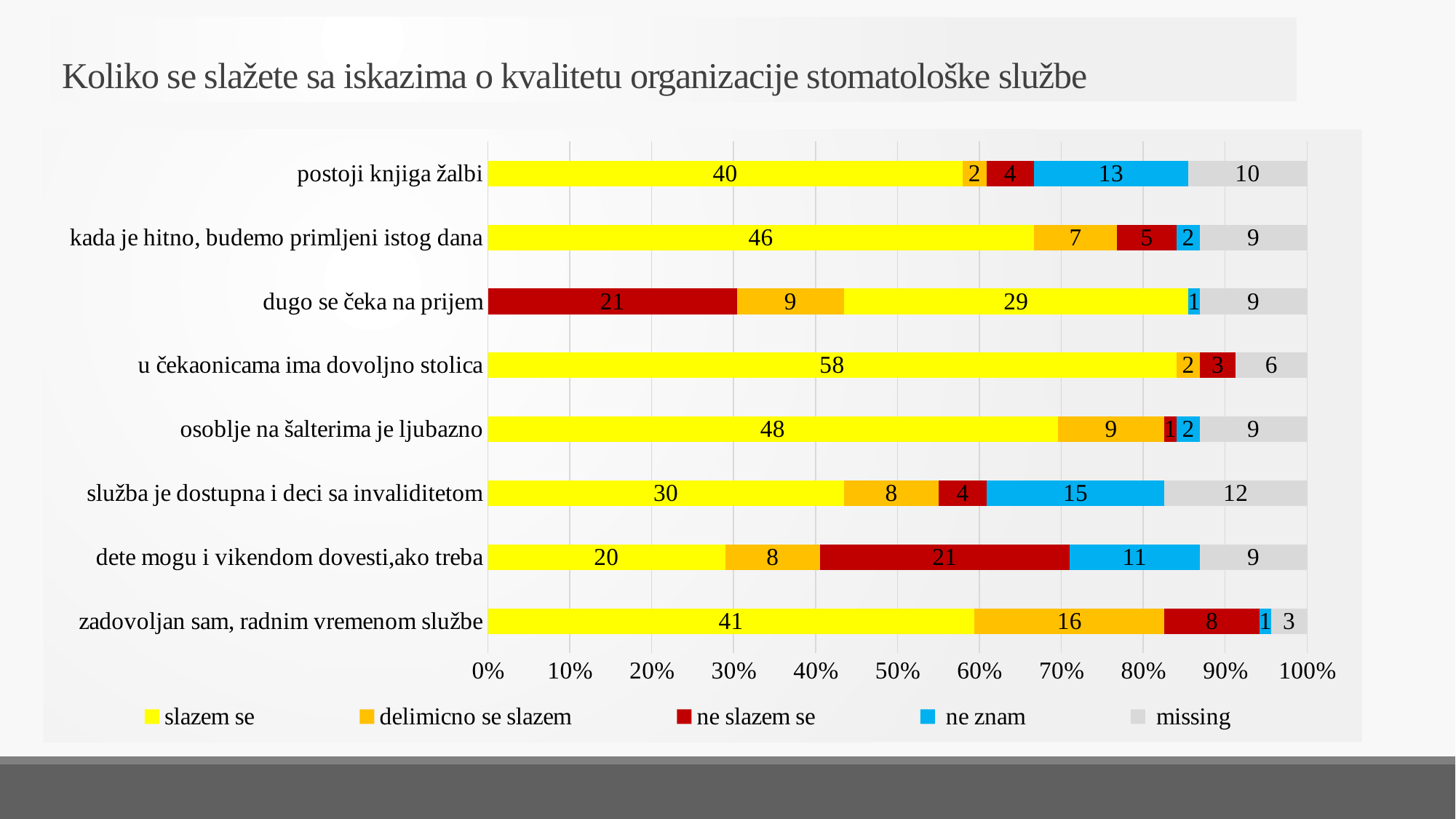

# Koliko se slažete sa iskazima o kvalitetu organizacije stomatološke službe

### Chart

| Category | slazem se | delimicno se slazem | ne slazem se |  ne znam |  missing |
|---|---|---|---|---|---|
| zadovoljan sam, radnim vremenom službe | 41.0 | 16.0 | 8.0 | 1.0 | 3.0 |
| dete mogu i vikendom dovesti,ako treba | 20.0 | 8.0 | 21.0 | 11.0 | 9.0 |
| služba je dostupna i deci sa invaliditetom | 30.0 | 8.0 | 4.0 | 15.0 | 12.0 |
| osoblje na šalterima je ljubazno | 48.0 | 9.0 | 1.0 | 2.0 | 9.0 |
| u čekaonicama ima dovoljno stolica | 58.0 | 2.0 | 3.0 | None | 6.0 |
| dugo se čeka na prijem | 21.0 | 9.0 | 29.0 | 1.0 | 9.0 |
| kada je hitno, budemo primljeni istog dana | 46.0 | 7.0 | 5.0 | 2.0 | 9.0 |
| postoji knjiga žalbi | 40.0 | 2.0 | 4.0 | 13.0 | 10.0 |